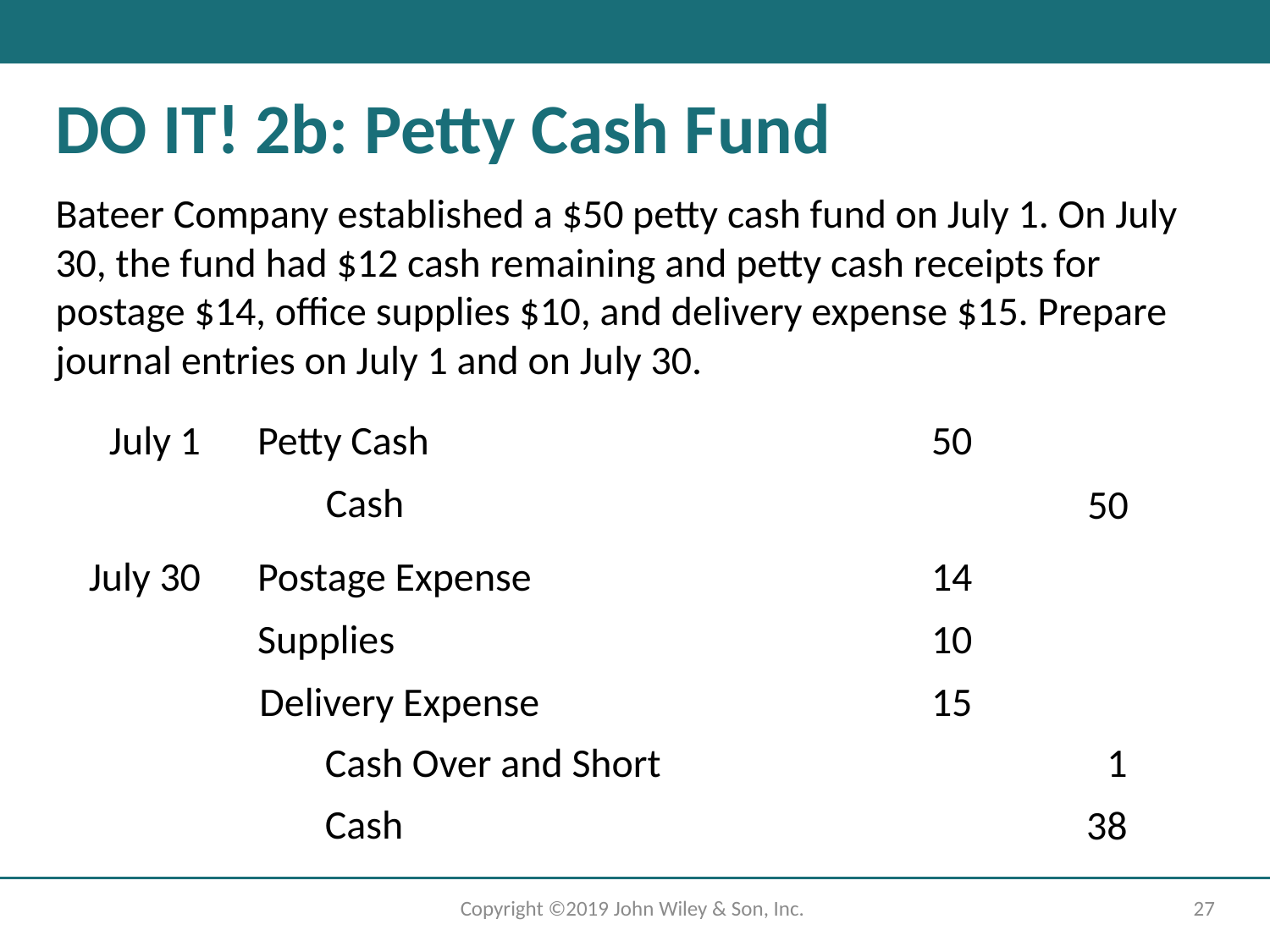

# DO IT! 2b: Petty Cash Fund
Bateer Company established a $50 petty cash fund on July 1. On July 30, the fund had $12 cash remaining and petty cash receipts for postage $14, office supplies $10, and delivery expense $15. Prepare journal entries on July 1 and on July 30.
July 1
Petty Cash
50
Cash
50
July 30
Postage Expense
14
10
Supplies
15
Delivery Expense
1
Cash Over and Short
Cash
38
Copyright ©2019 John Wiley & Son, Inc.
27